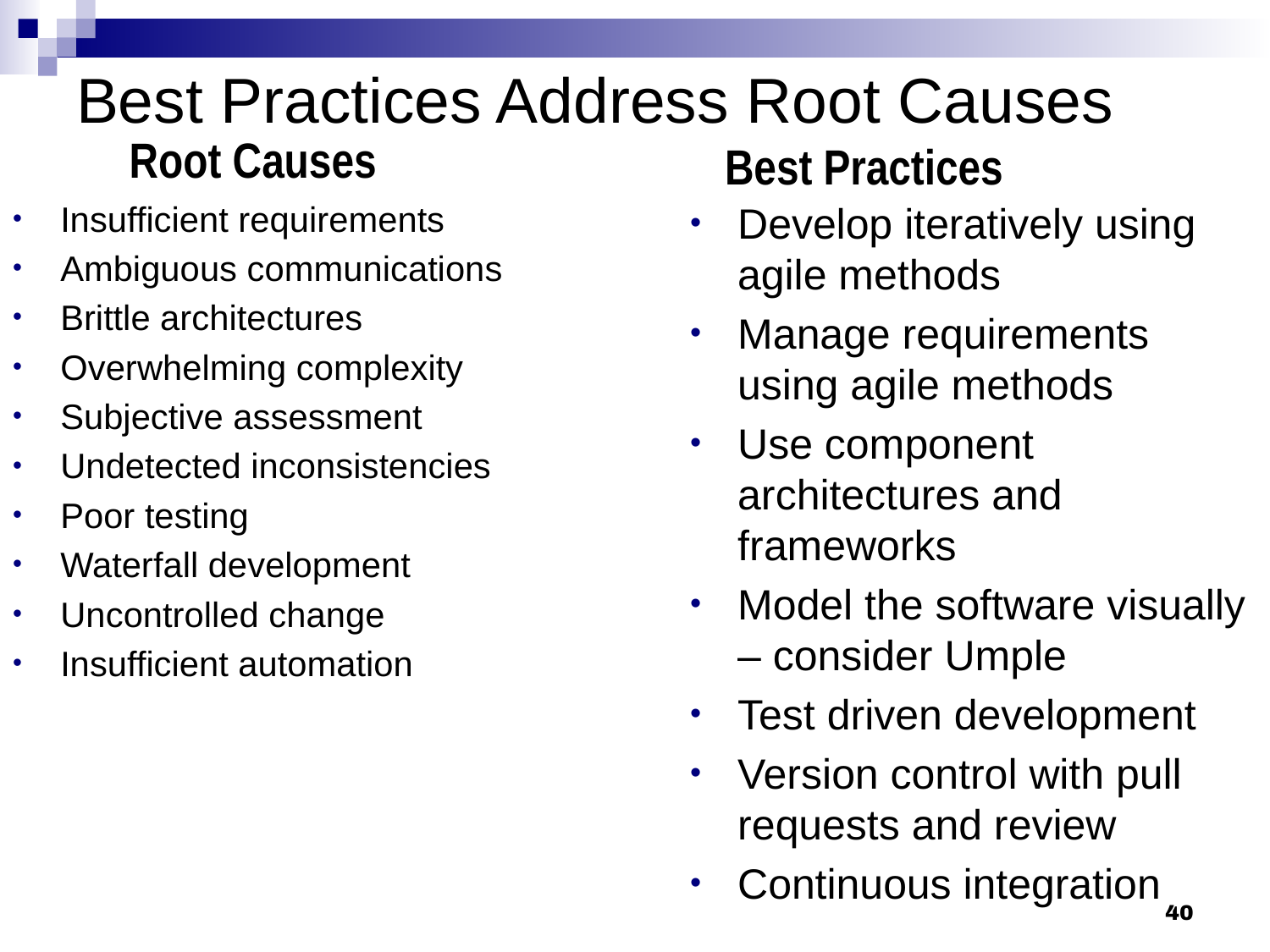

# Best Practices Address Root Causes
Root Causes
Best Practices
Insufficient requirements
Ambiguous communications
Brittle architectures
Overwhelming complexity
Subjective assessment
Undetected inconsistencies
Poor testing
Waterfall development
Uncontrolled change
Insufficient automation
Develop iteratively using agile methods
Manage requirements using agile methods
Use component architectures and frameworks
Model the software visually – consider Umple
Test driven development
Version control with pull requests and review
Continuous integration
 40